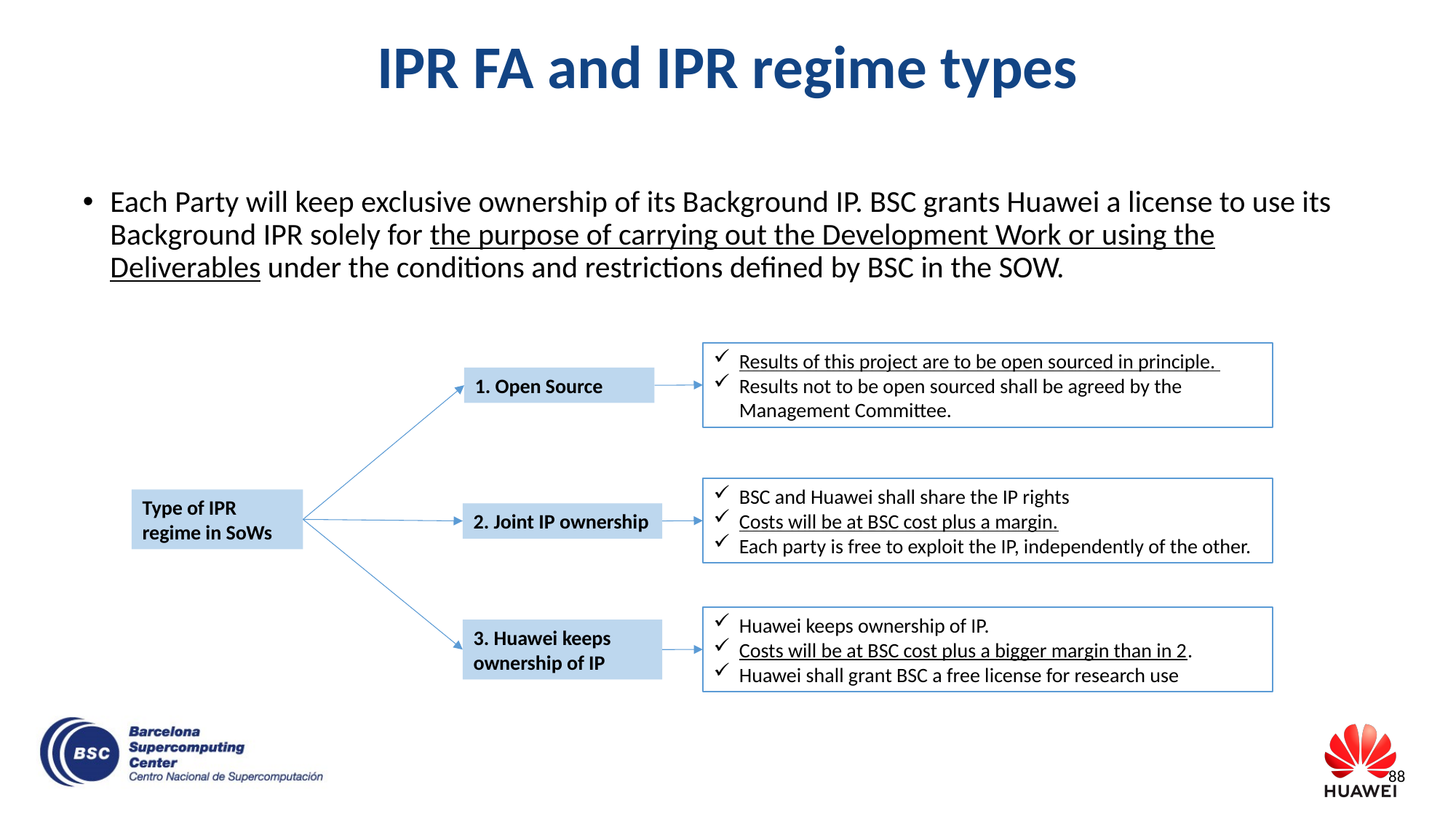

# IPR FA and IPR regime types
Each Party will keep exclusive ownership of its Background IP. BSC grants Huawei a license to use its Background IPR solely for the purpose of carrying out the Development Work or using the Deliverables under the conditions and restrictions defined by BSC in the SOW.
Results of this project are to be open sourced in principle.
Results not to be open sourced shall be agreed by the Management Committee.
1. Open Source
BSC and Huawei shall share the IP rights
Costs will be at BSC cost plus a margin.
Each party is free to exploit the IP, independently of the other.
Type of IPR regime in SoWs
2. Joint IP ownership
Huawei keeps ownership of IP.
Costs will be at BSC cost plus a bigger margin than in 2.
Huawei shall grant BSC a free license for research use
3. Huawei keeps ownership of IP